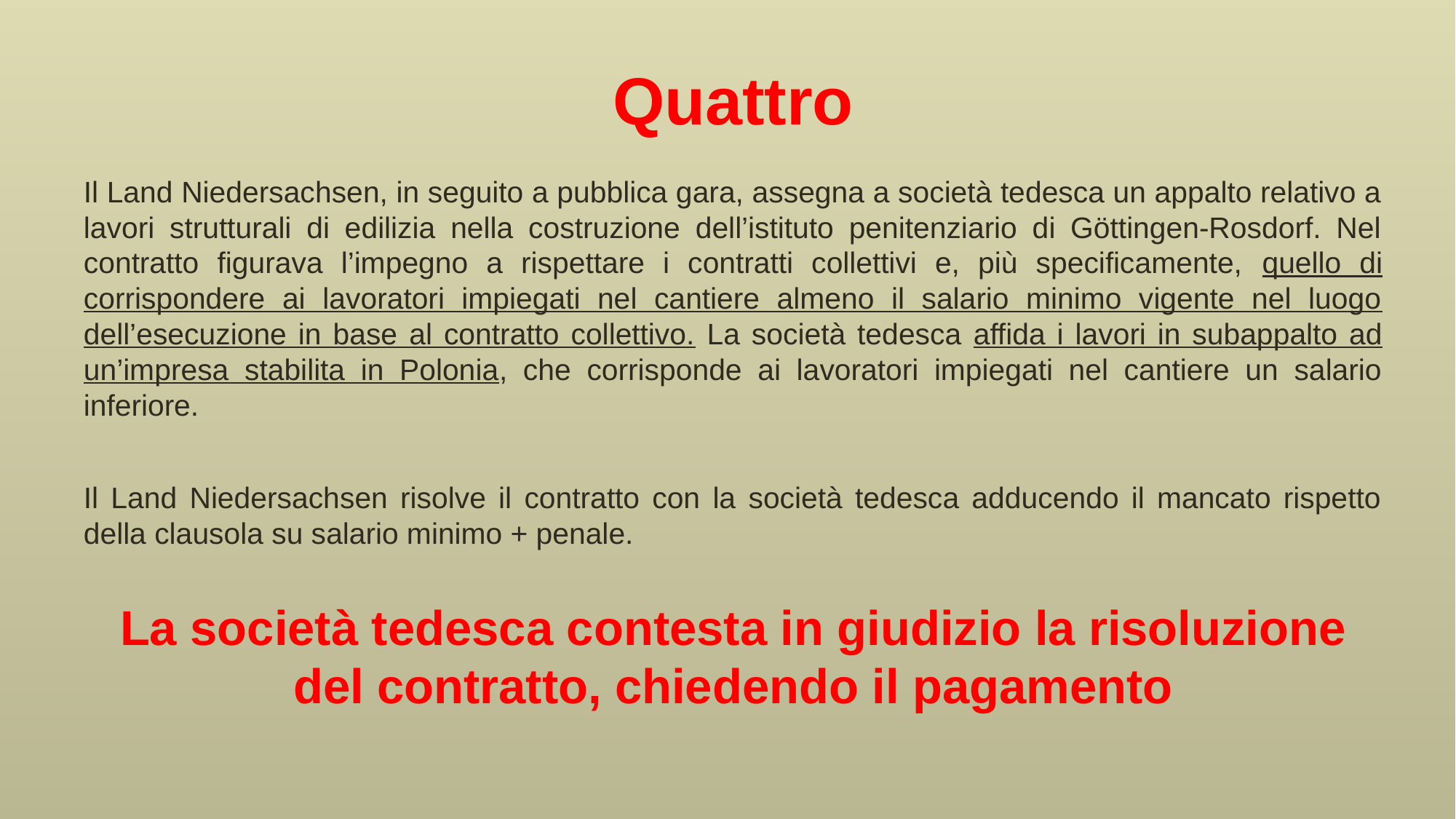

# Quattro
Il Land Niedersachsen, in seguito a pubblica gara, assegna a società tedesca un appalto relativo a lavori strutturali di edilizia nella costruzione dell’istituto penitenziario di Göttingen-Rosdorf. Nel contratto figurava l’impegno a rispettare i contratti collettivi e, più specificamente, quello di corrispondere ai lavoratori impiegati nel cantiere almeno il salario minimo vigente nel luogo dell’esecuzione in base al contratto collettivo. La società tedesca affida i lavori in subappalto ad un’impresa stabilita in Polonia, che corrisponde ai lavoratori impiegati nel cantiere un salario inferiore.

Il Land Niedersachsen risolve il contratto con la società tedesca adducendo il mancato rispetto della clausola su salario minimo + penale.

La società tedesca contesta in giudizio la risoluzione del contratto, chiedendo il pagamento